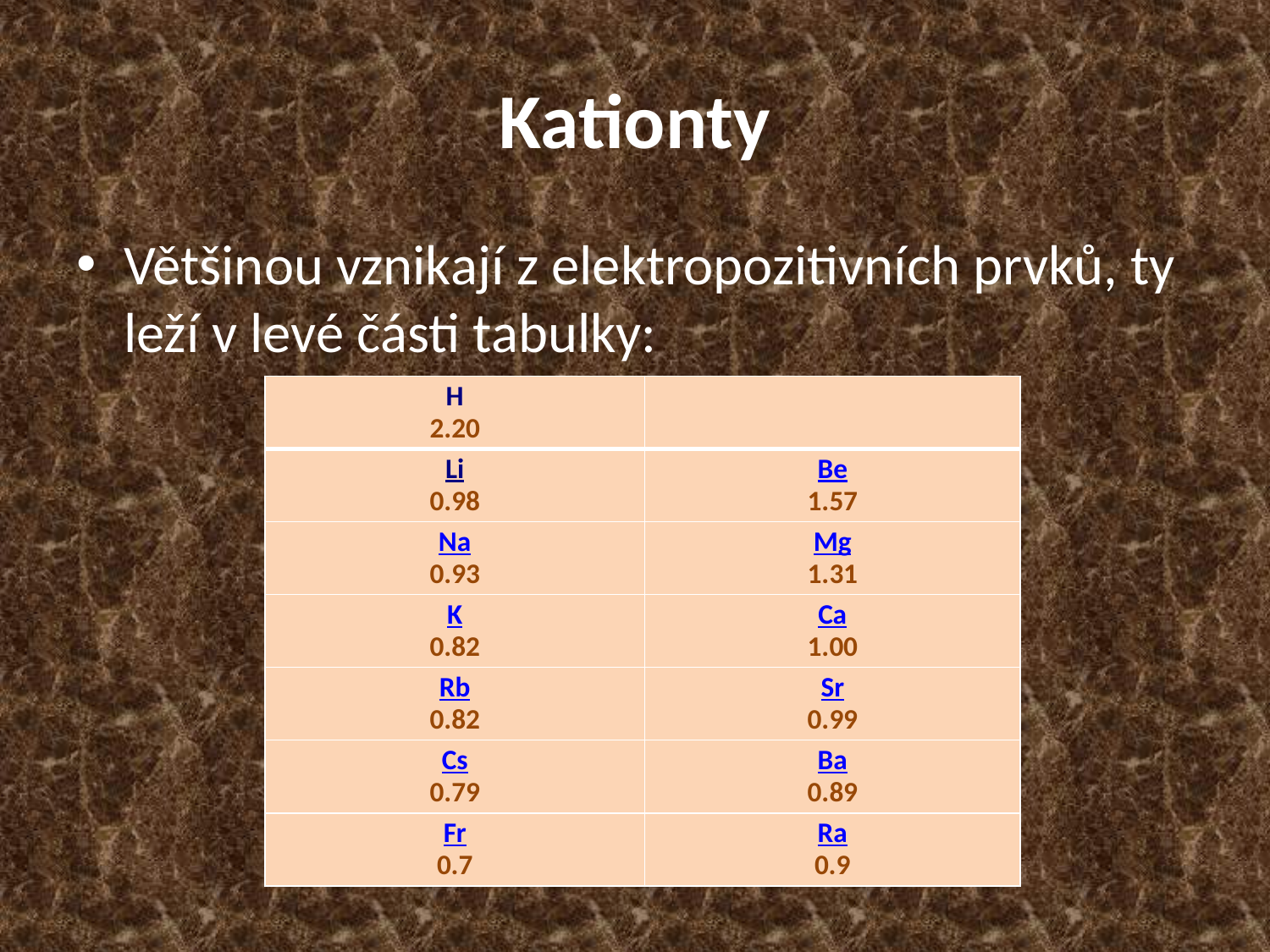

# Kationty
Většinou vznikají z elektropozitivních prvků, ty leží v levé části tabulky:

| H 2.20 |  |
| --- | --- |
| Li 0.98 | Be 1.57 |
| Na 0.93 | Mg 1.31 |
| K 0.82 | Ca 1.00 |
| Rb 0.82 | Sr 0.99 |
| Cs 0.79 | Ba 0.89 |
| Fr 0.7 | Ra 0.9 |